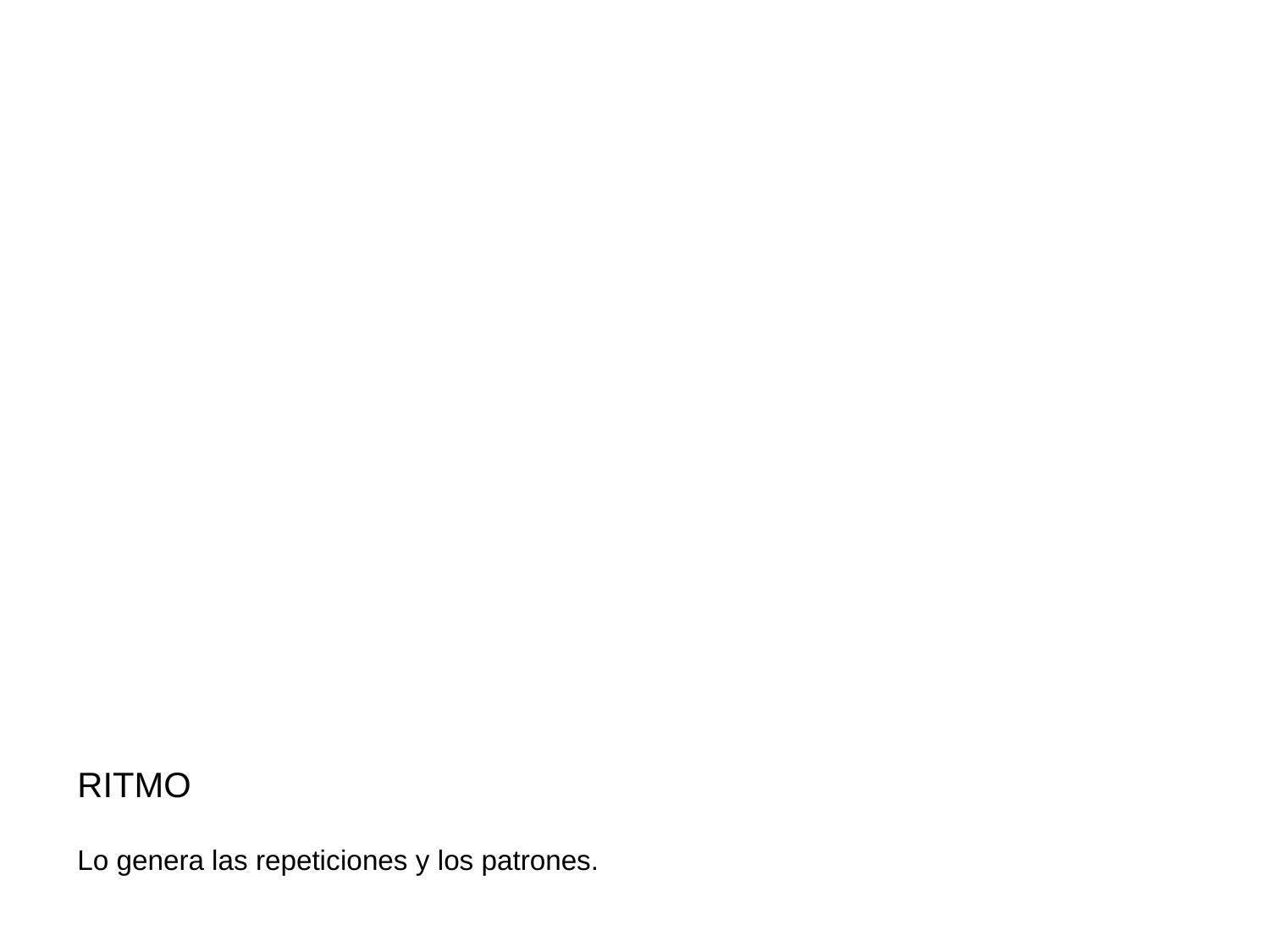

RITMO

Lo genera las repeticiones y los patrones.